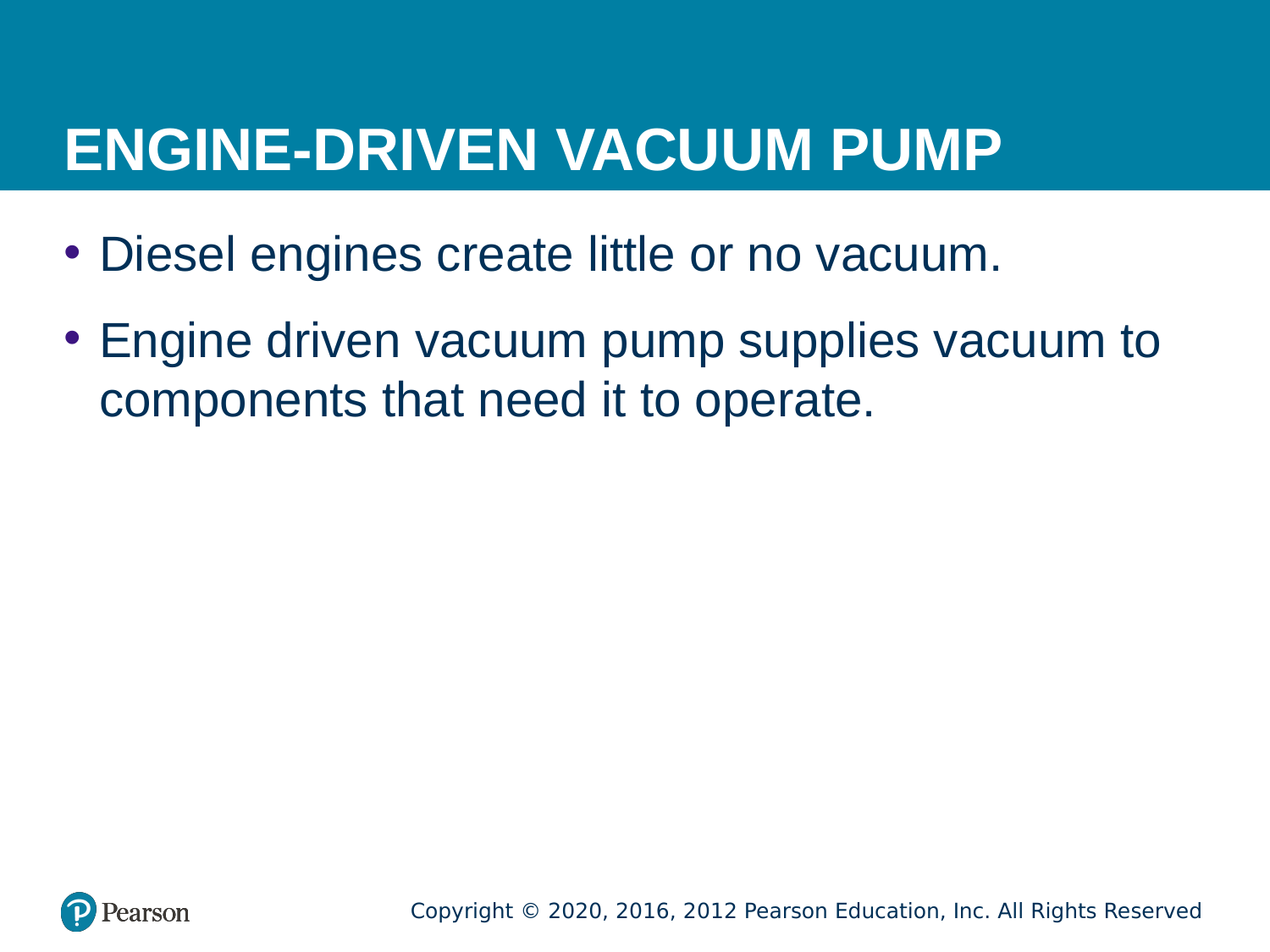

# ENGINE-DRIVEN VACUUM PUMP
Diesel engines create little or no vacuum.
Engine driven vacuum pump supplies vacuum to components that need it to operate.